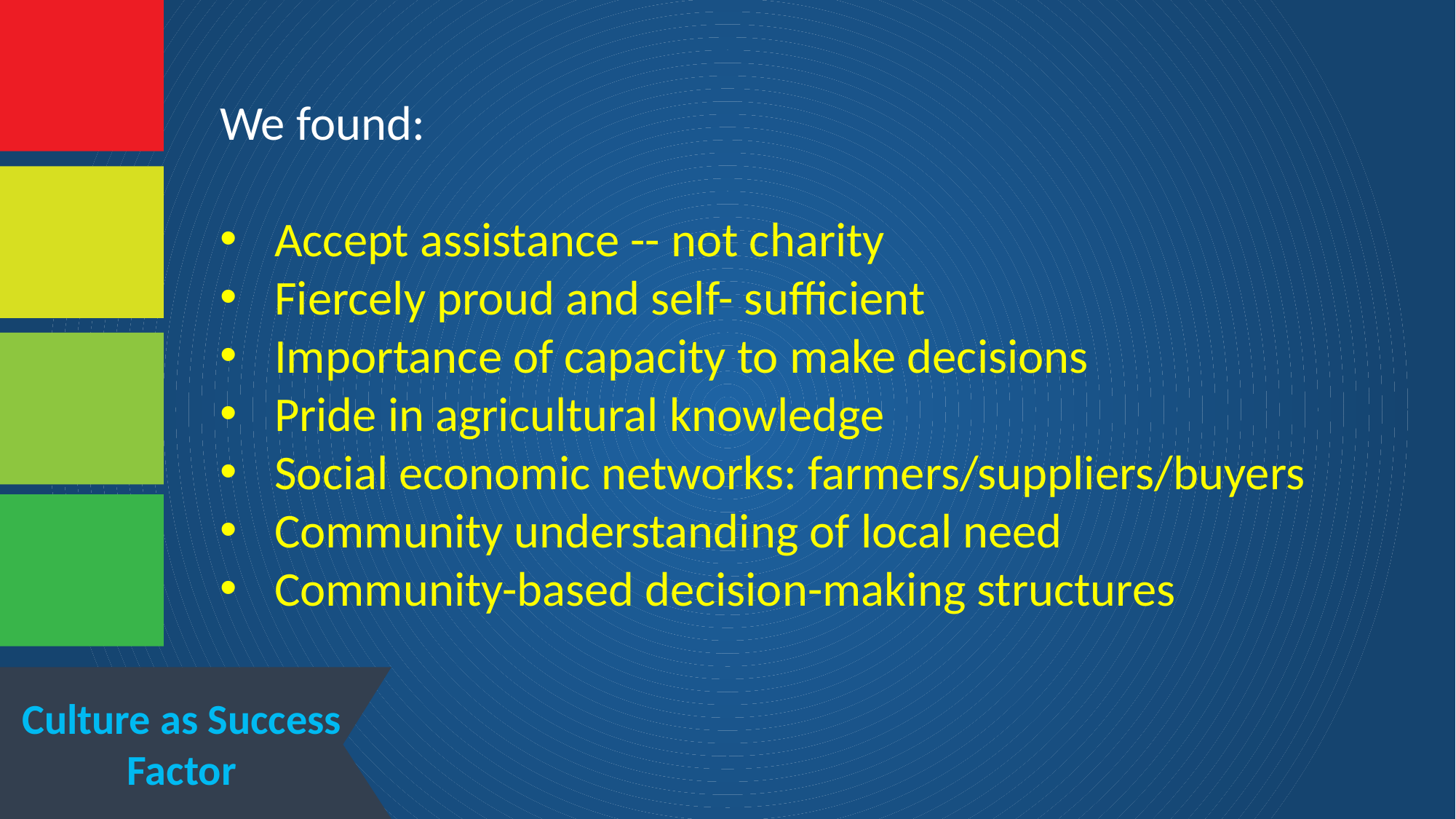

We found:

Accept assistance -- not charity
Fiercely proud and self- sufficient
Importance of capacity to make decisions
Pride in agricultural knowledge
Social economic networks: farmers/suppliers/buyers
Community understanding of local need
Community-based decision-making structures

Culture as Success Factor